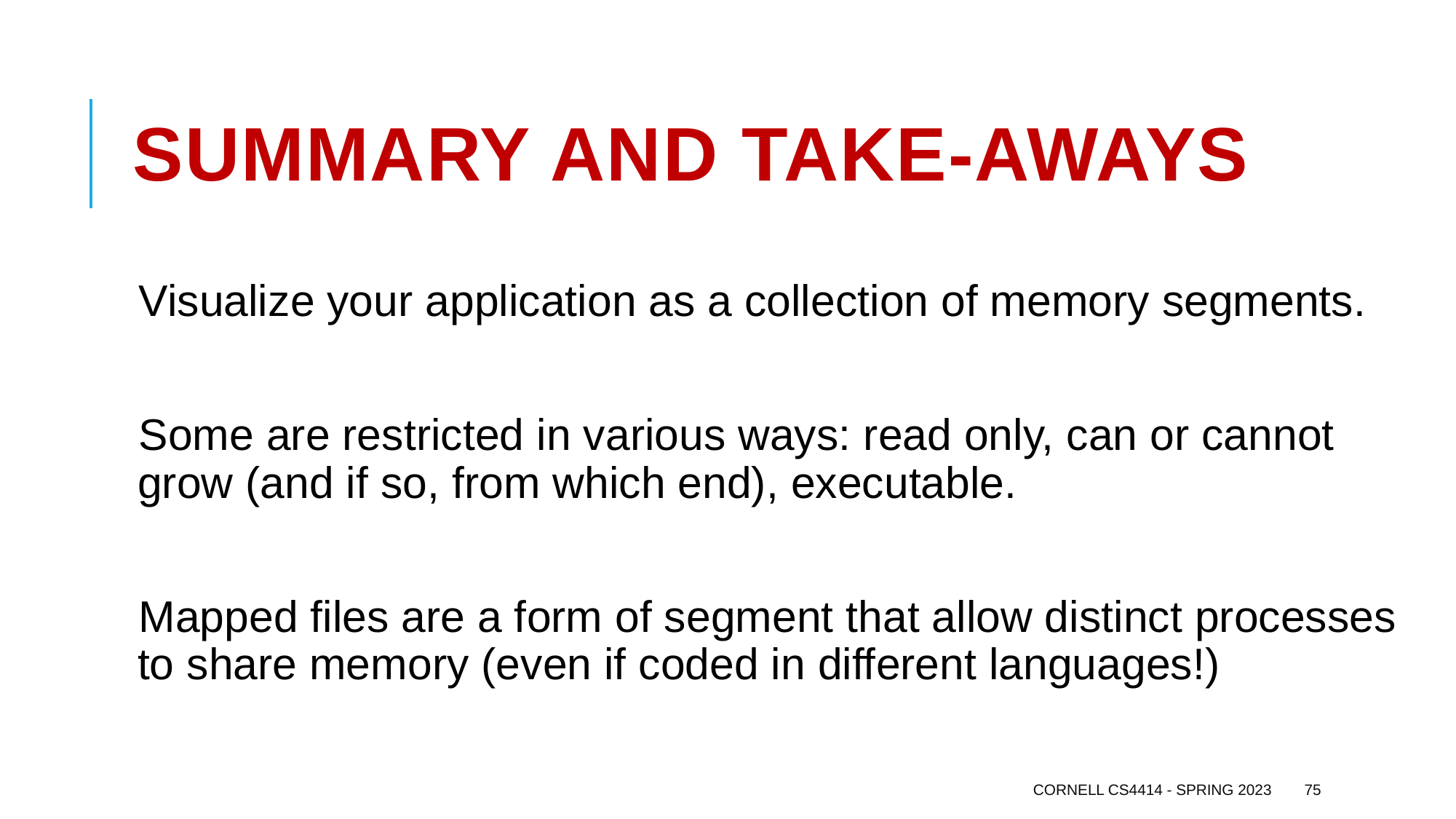

# Summary and take-aways
Visualize your application as a collection of memory segments.

Some are restricted in various ways: read only, can or cannot grow (and if so, from which end), executable.

Mapped files are a form of segment that allow distinct processes to share memory (even if coded in different languages!)
Cornell CS4414 - Spring 2023
75